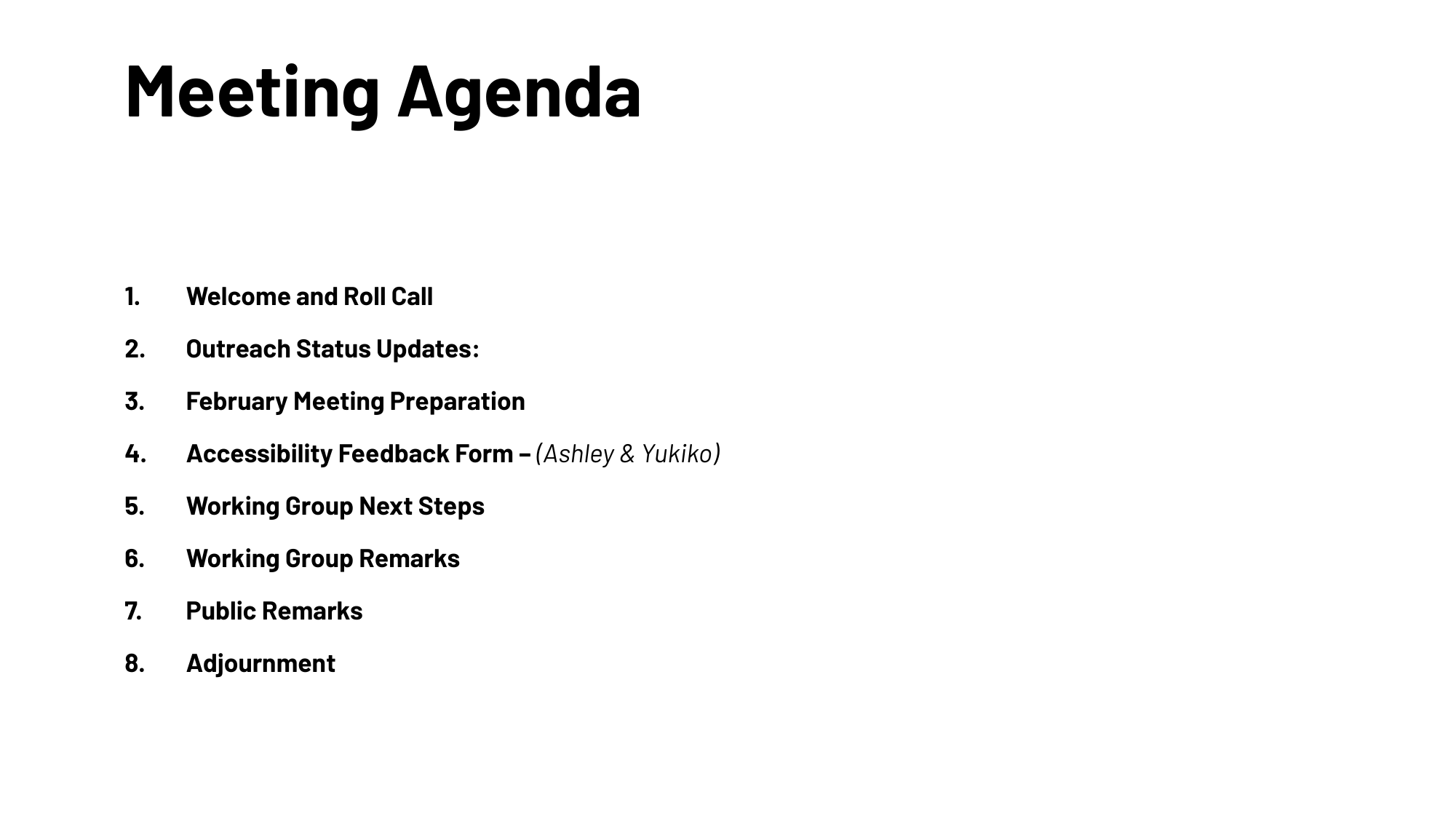

# Meeting Agenda
Welcome and Roll Call
Outreach Status Updates:
February Meeting Preparation
Accessibility Feedback Form – (Ashley & Yukiko)
Working Group Next Steps
Working Group Remarks
Public Remarks
Adjournment